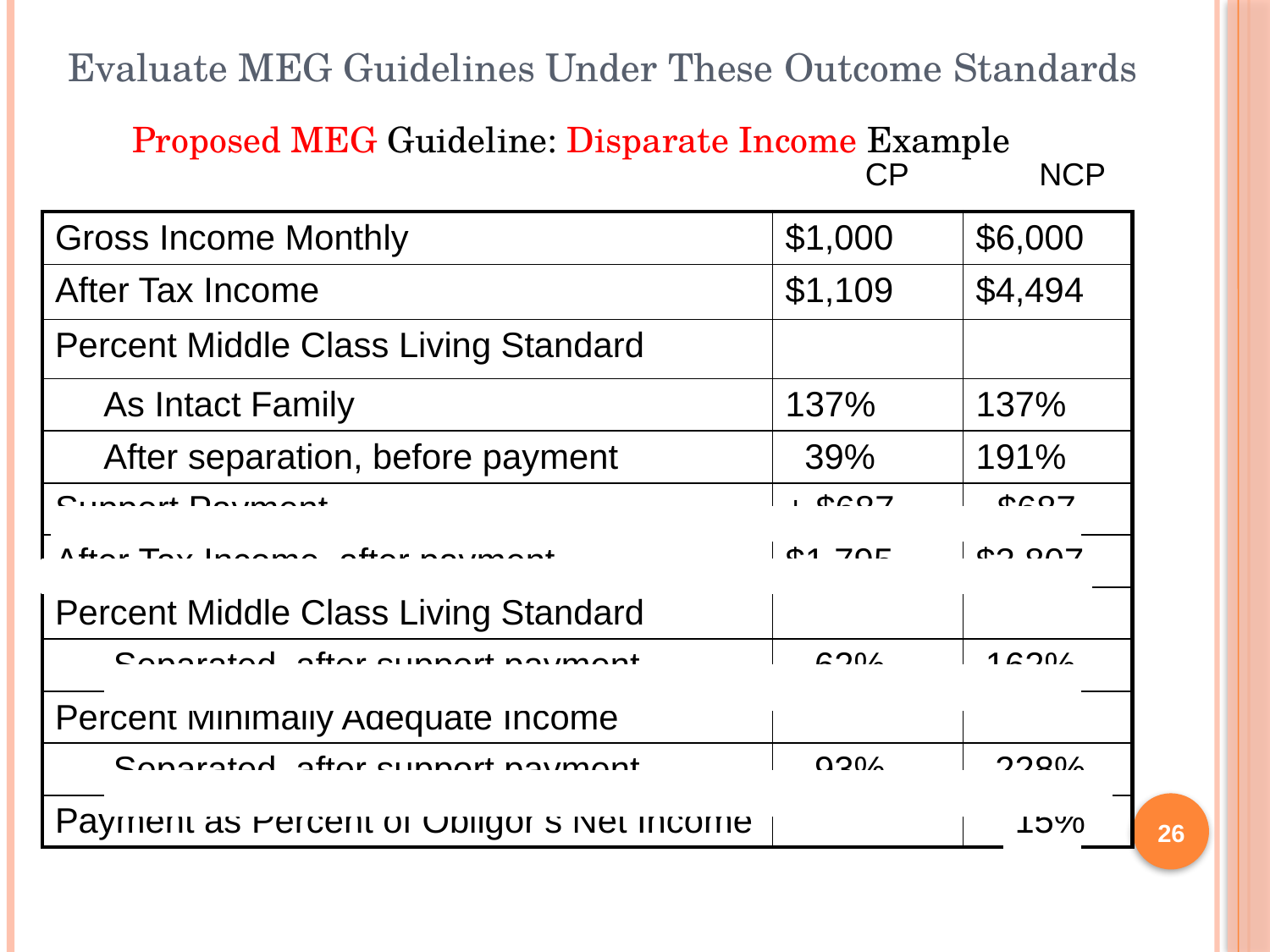

# Evaluate MEG Guidelines Under These Outcome Standards
Proposed MEG Guideline: Disparate Income Example

         CP	  	NCP
| Gross Income Monthly | $1,000 | $6,000 |
| --- | --- | --- |
| After Tax Income | $1,109 | $4,494 |
| Percent Middle Class Living Standard |  |  |
| As Intact Family | 137% | 137% |
| After separation, before payment | 39% | 191% |
| Support Payment | + $687 | - $687 |
| After Tax Income, after payment | $1,795 | $3,807 |
| Percent Middle Class Living Standard |  |  |
| Separated, after support payment | 62% | 162% |
| Percent Minimally Adequate Income |  |  |
| Separated, after support payment | 93% | 228% |
| Payment as Percent of Obligor’s Net Income |  | 15% |

26